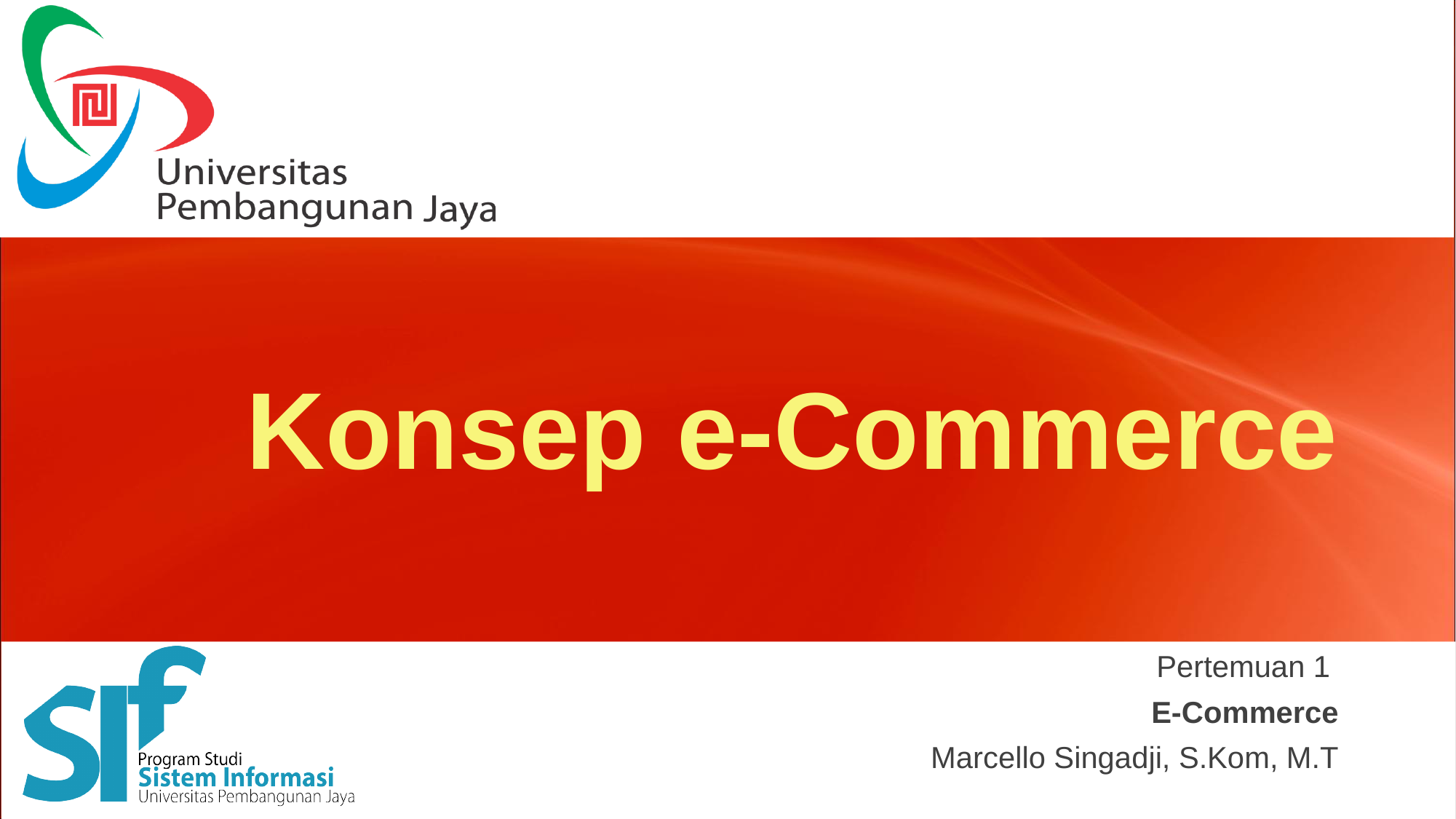

# Konsep e-Commerce
Pertemuan 1
E-Commerce
Marcello Singadji, S.Kom, M.T